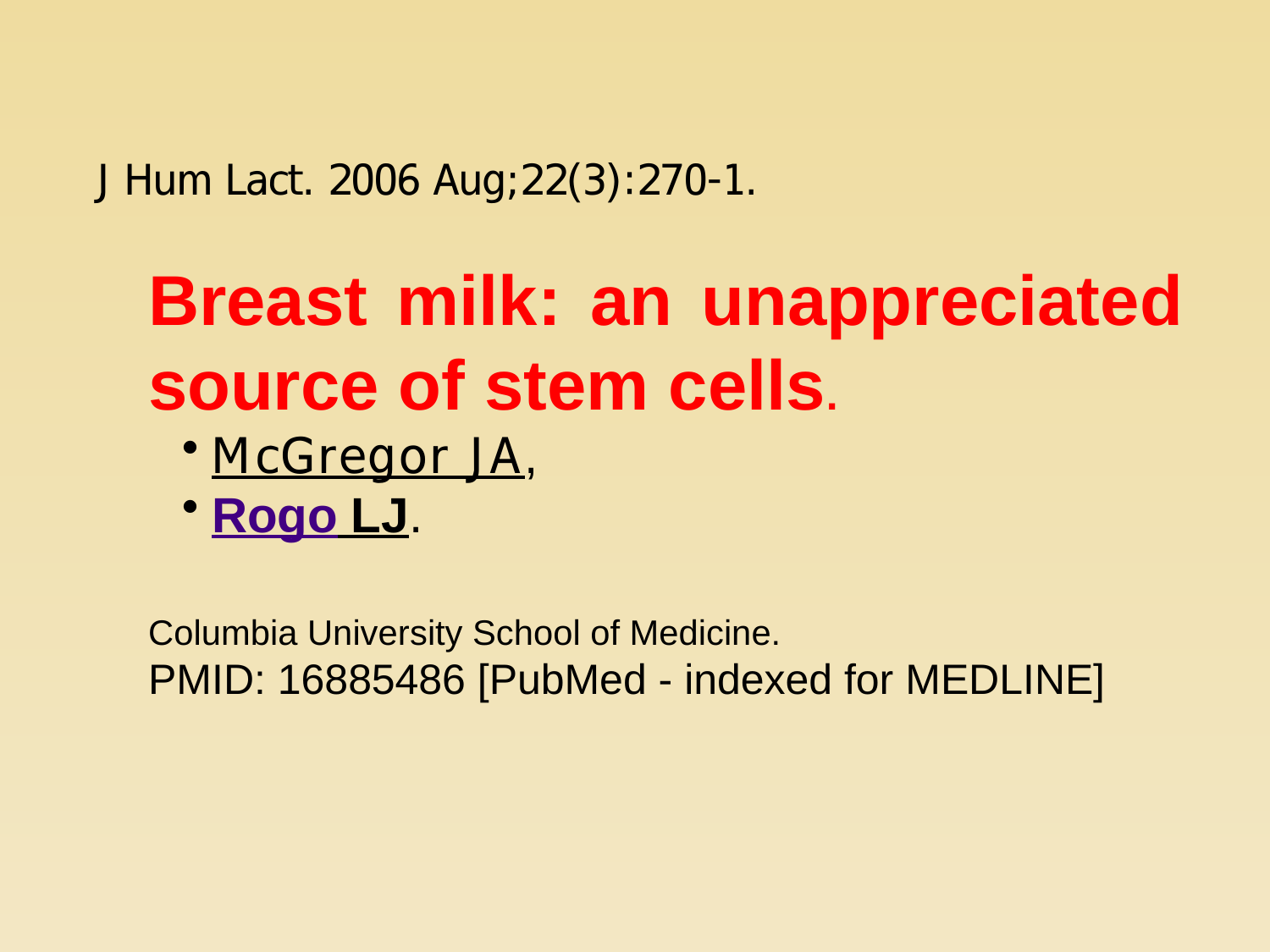

J Hum Lact. 2006 Aug;22(3):270-1.

Breast milk: an unappreciated source of stem cells.
McGregor JA,
Rogo LJ.

Columbia University School of Medicine.
PMID: 16885486 [PubMed - indexed for MEDLINE]